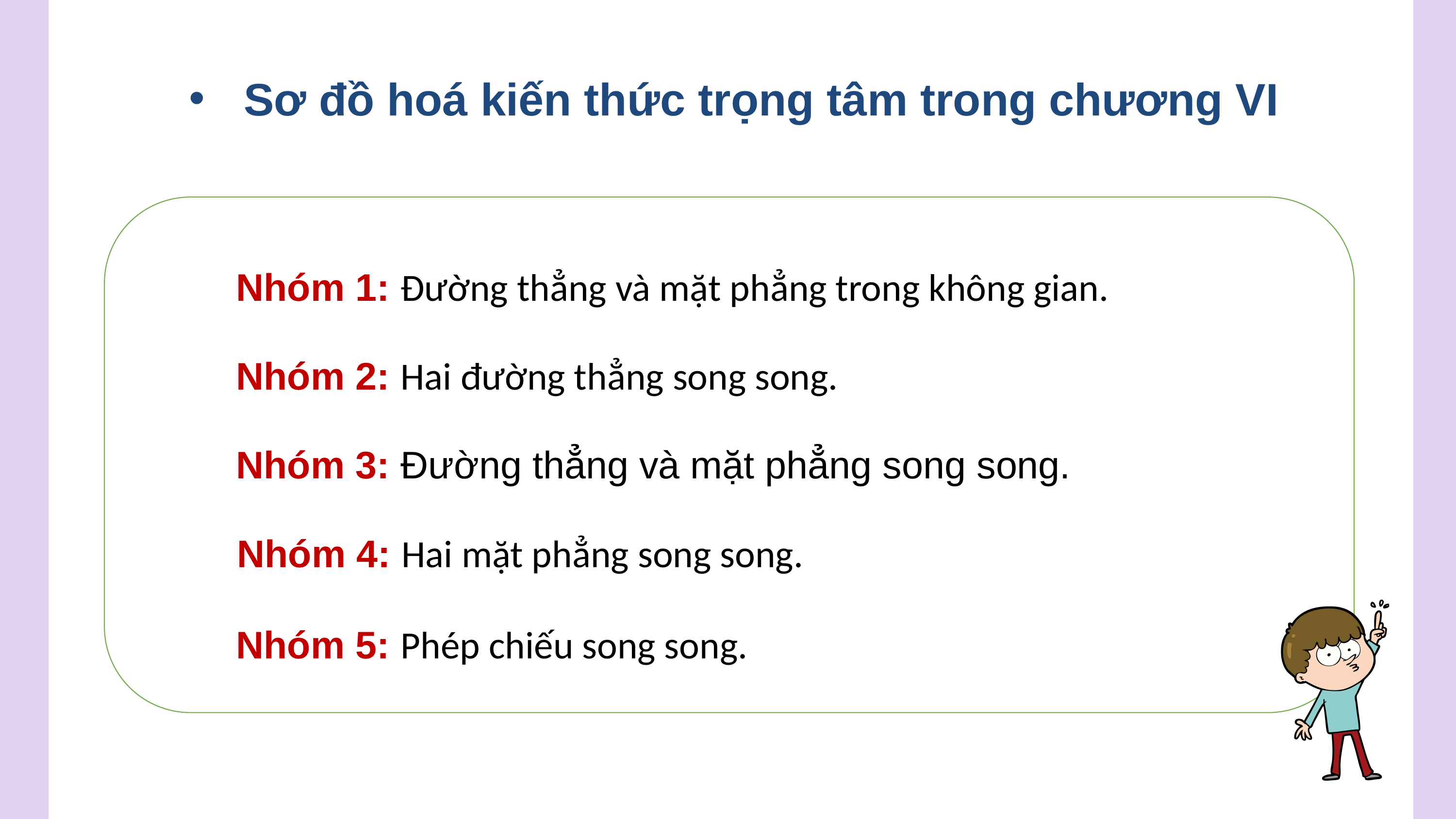

Sơ đồ hoá kiến thức trọng tâm trong chương VI

Nhóm 1: Đường thẳng và mặt phẳng trong không gian.
Nhóm 2: Hai đường thẳng song song.
Nhóm 3: Đường thẳng và mặt phẳng song song.
Nhóm 4: Hai mặt phẳng song song.
Nhóm 5: Phép chiếu song song.